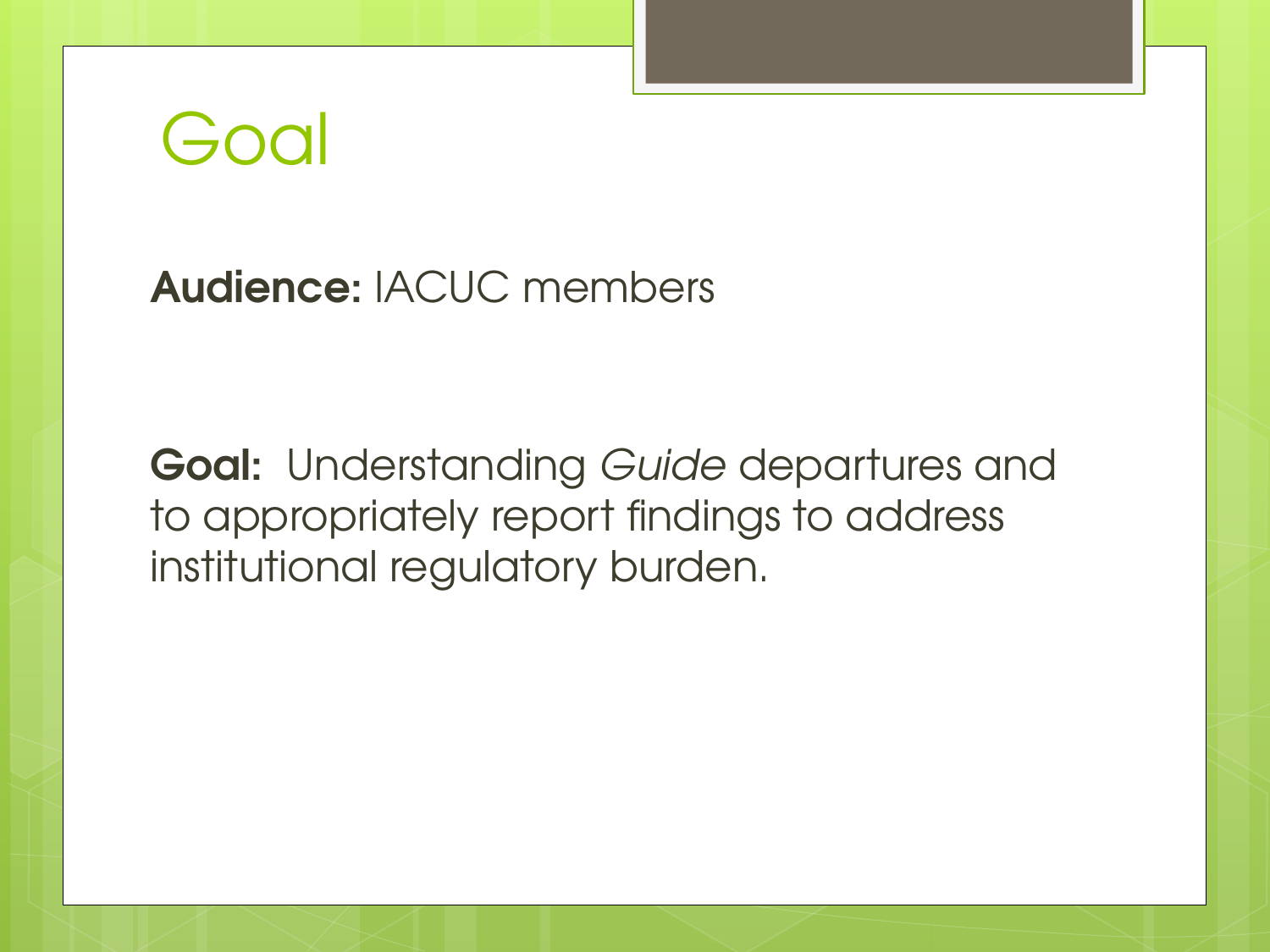

# Goal
Audience: IACUC members

Goal:  Understanding Guide departures and to appropriately report findings to address institutional regulatory burden.